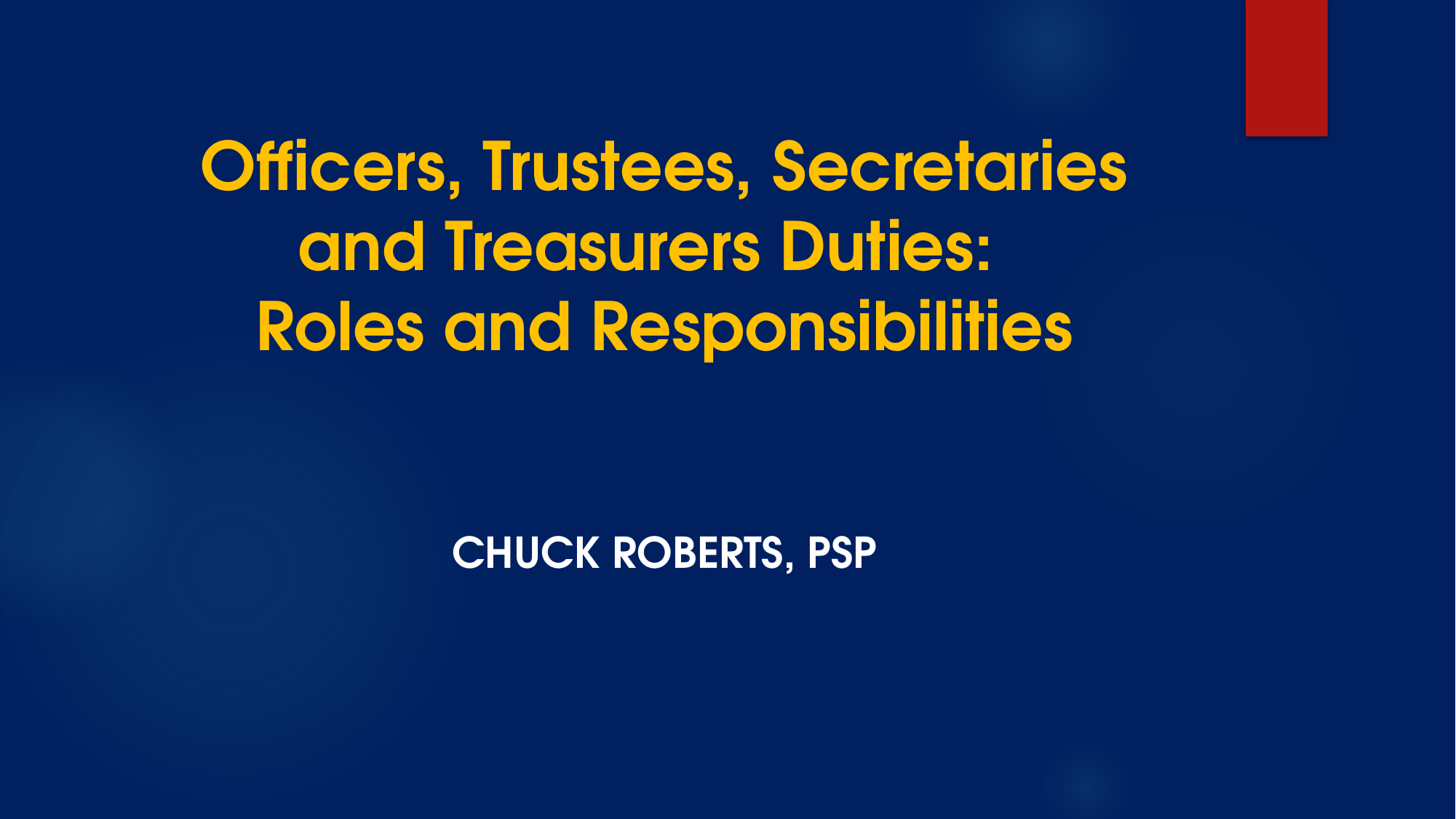

# Officers, Trustees, Secretaries and Treasurers Duties: Roles and Responsibilities
Chuck roberts, PSP